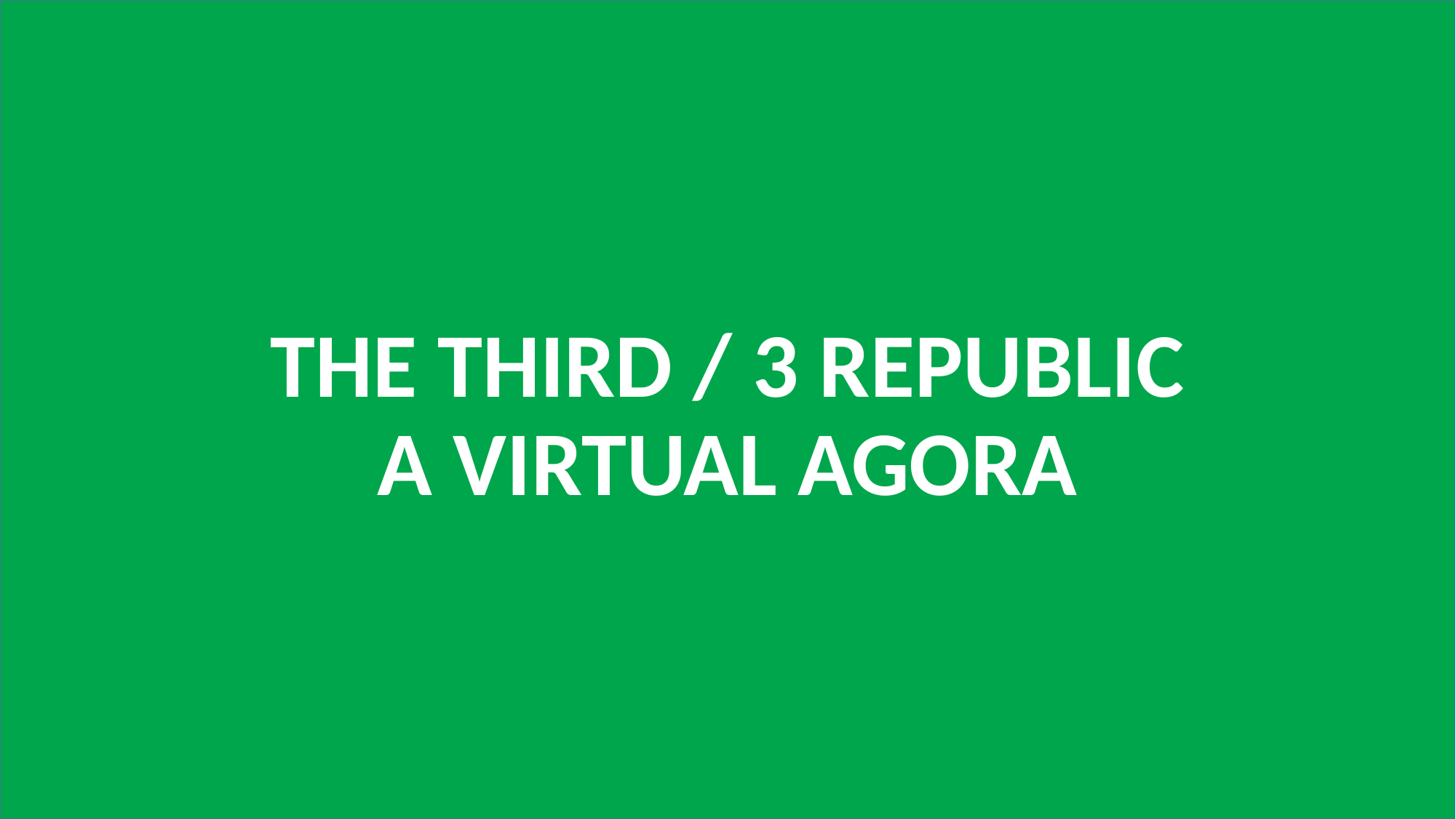

# THE THIRD / 3 REPUBLIC A VIRTUAL AGORA